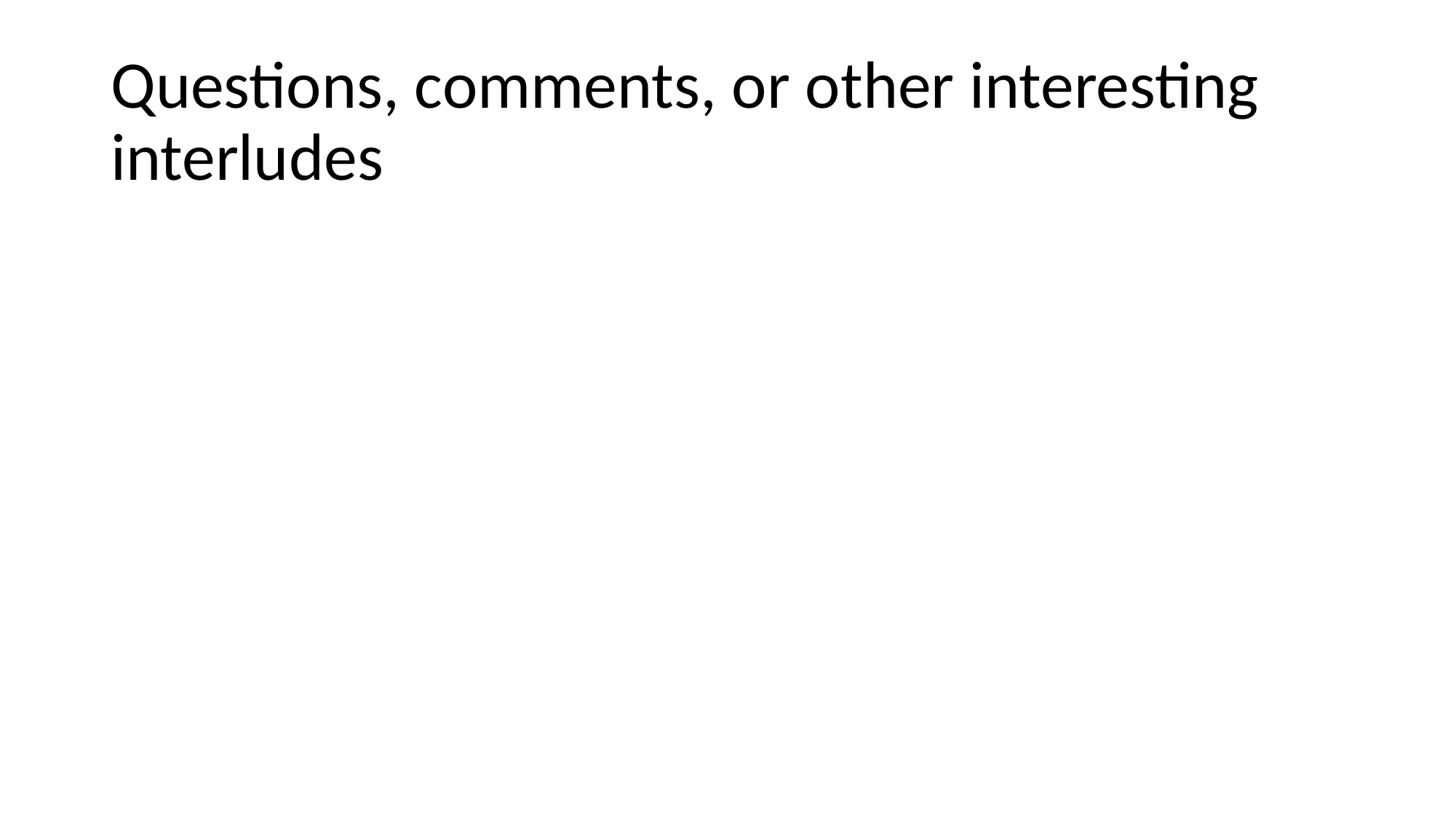

# Questions, comments, or other interesting interludes